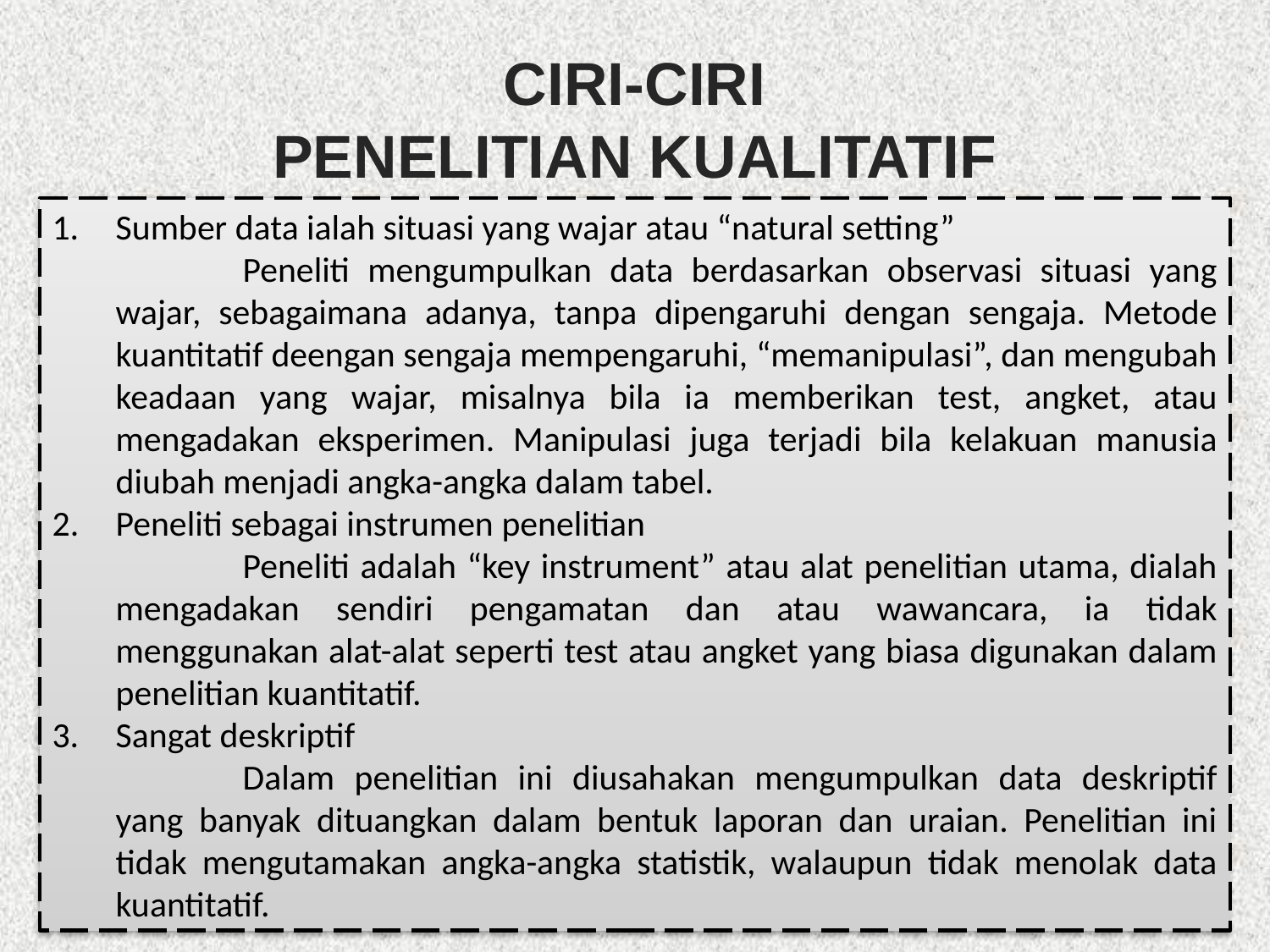

# Ciri-ciri Penelitian Kualitatif
Sumber data ialah situasi yang wajar atau “natural setting”
		Peneliti mengumpulkan data berdasarkan observasi situasi yang wajar, sebagaimana adanya, tanpa dipengaruhi dengan sengaja. Metode kuantitatif deengan sengaja mempengaruhi, “memanipulasi”, dan mengubah keadaan yang wajar, misalnya bila ia memberikan test, angket, atau mengadakan eksperimen. Manipulasi juga terjadi bila kelakuan manusia diubah menjadi angka-angka dalam tabel.
2.	Peneliti sebagai instrumen penelitian
		Peneliti adalah “key instrument” atau alat penelitian utama, dialah mengadakan sendiri pengamatan dan atau wawancara, ia tidak menggunakan alat-alat seperti test atau angket yang biasa digunakan dalam penelitian kuantitatif.
Sangat deskriptif
		Dalam penelitian ini diusahakan mengumpulkan data deskriptif yang banyak dituangkan dalam bentuk laporan dan uraian. Penelitian ini tidak mengutamakan angka-angka statistik, walaupun tidak menolak data kuantitatif.